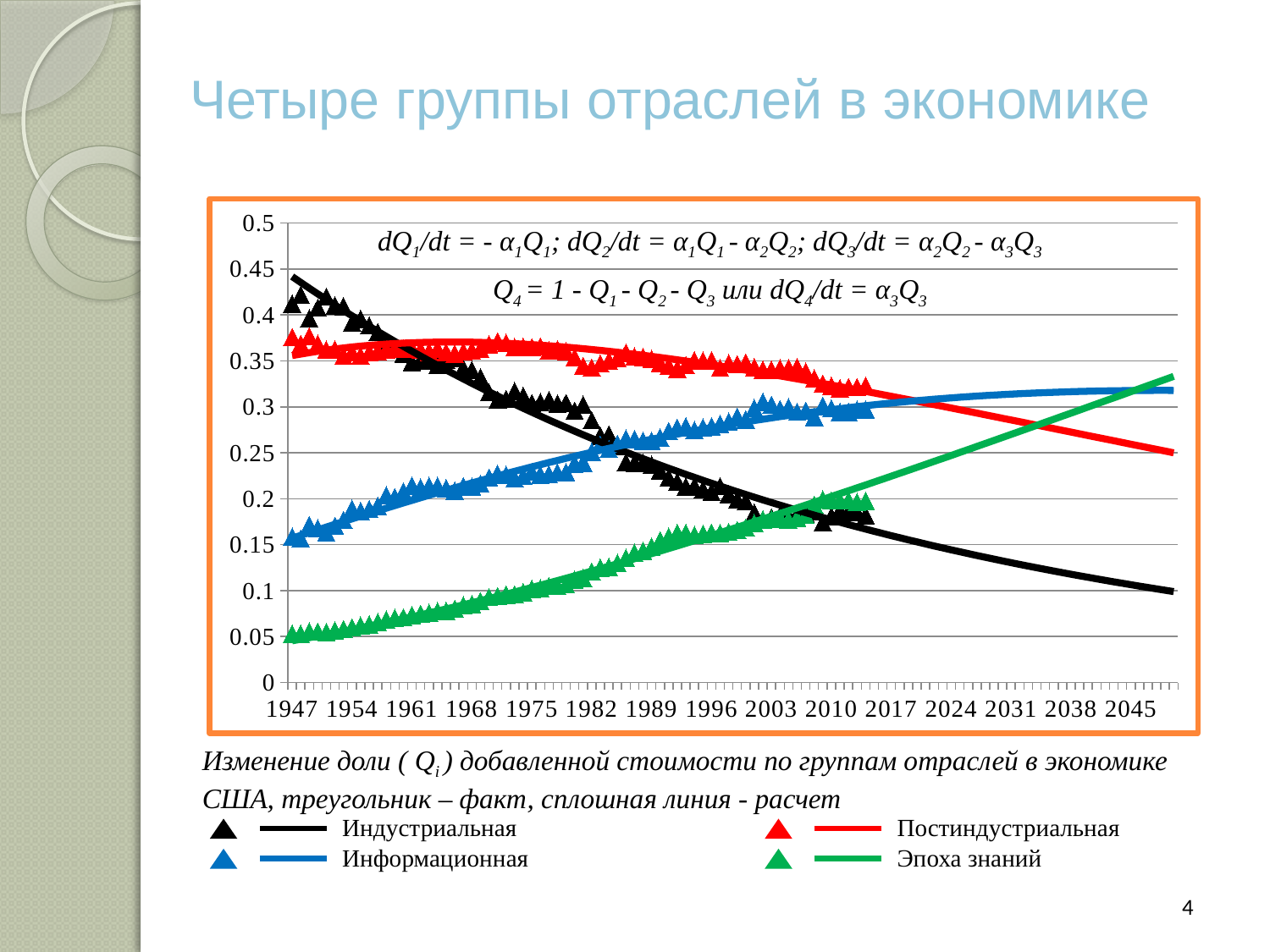

# Четыре группы отраслей в экономике

### Chart

| Category | Доля 1 | Доля 2 | Доля 3 | Доля 4 | Рассч1 | Рассч2 | Рассч3 | Рассч4 |
|---|---|---|---|---|---|---|---|---|
| 1947 | 0.4123655863663164 | 0.37593235566619565 | 0.15860106875801336 | 0.0531009892094747 | 0.4418107732913142 | 0.3557793041908983 | 0.15705164390050896 | 0.04535827861727859 |
| 1948 | 0.4218527872087772 | 0.36856299443059987 | 0.1565494806910739 | 0.053034737669548936 | 0.435440005033228 | 0.3574426814063578 | 0.16009401151170977 | 0.04702330204870442 |
| 1949 | 0.3963661176709925 | 0.37662007408474824 | 0.17123833419511245 | 0.05577547404914684 | 0.429161101190072 | 0.3589929870097901 | 0.16312569633691254 | 0.04872021546322536 |
| 1950 | 0.4078986013052451 | 0.3688060936862301 | 0.1680111987123007 | 0.05528410629622426 | 0.42297273710673566 | 0.3604330196685819 | 0.16614534368995137 | 0.050448899534731084 |
| 1951 | 0.4200107864091245 | 0.36217033204828586 | 0.16315109628534713 | 0.05466778525724254 | 0.4168736072292063 | 0.3617655223751761 | 0.1691516494163423 | 0.05220922097927527 |
| 1952 | 0.41059644852011046 | 0.3624574227076768 | 0.17045892665394258 | 0.056487202118270075 | 0.4108624248291371 | 0.36299318345077936 | 0.17214335864096952 | 0.05400103307911408 |
| 1953 | 0.4095398641197381 | 0.3556985874101919 | 0.17679458402069756 | 0.057966964449372424 | 0.4049379217323874 | 0.3641186375319396 | 0.1751192645420332 | 0.055824176193639774 |
| 1954 | 0.39175875462949017 | 0.35916112131522687 | 0.18909999698894941 | 0.05998012706633343 | 0.3990988480514767 | 0.3651444665403245 | 0.1780782071505591 | 0.05767847825763961 |
| 1955 | 0.39564631833548636 | 0.3557595580353462 | 0.18655965698265678 | 0.06203446664651075 | 0.3933439719218976 | 0.36607320063592663 | 0.18101907217511481 | 0.059563755267060925 |
| 1956 | 0.3885562452039277 | 0.3592473494359558 | 0.18888564075526068 | 0.06331076460485587 | 0.38767207924222935 | 0.36690731915400576 | 0.18394078985122775 | 0.06147981175253714 |
| 1957 | 0.38142490607987056 | 0.3605341908973157 | 0.19229929380003075 | 0.065741609222783 | 0.3820819734180009 | 0.36764925152601435 | 0.1868423338149725 | 0.06342644124101227 |
| 1958 | 0.3653159286447233 | 0.36214381561291337 | 0.20386869524035045 | 0.06867156050201279 | 0.3765724751092457 | 0.3683013781847846 | 0.18972272000035062 | 0.06540342670561916 |
| 1959 | 0.3645910730142622 | 0.3635649045867238 | 0.2016296370127399 | 0.07021438538627427 | 0.37114242198169767 | 0.3688660314542247 | 0.19258100555994062 | 0.06741054100413701 |
| 1960 | 0.35756210144055656 | 0.36335932970915413 | 0.2080789298097853 | 0.07099963904050405 | 0.36579066846157426 | 0.369345496423783 | 0.19541628780841336 | 0.06944754730622937 |
| 1961 | 0.34863693661956885 | 0.36368941763684753 | 0.21416202267315768 | 0.07351162307042601 | 0.360516085493896 | 0.3697420118079364 | 0.19822770318853244 | 0.07151419950963511 |
| 1962 | 0.35120333489187844 | 0.3619060019767875 | 0.21217322340658498 | 0.07471743972474912 | 0.35531756030429046 | 0.3700577707909467 | 0.2010144262589968 | 0.0736102426457661 |
| 1963 | 0.35031019324251333 | 0.3599216827702095 | 0.21397144871871812 | 0.07579667526855907 | 0.3501939961642313 | 0.370294921857119 | 0.20377566870398667 | 0.07573541327466304 |
| 1964 | 0.3454171924882138 | 0.3628980316383116 | 0.21401329695782786 | 0.07767147891564688 | 0.34514431215966224 | 0.37045556960682013 | 0.20651067836382353 | 0.0778894398696941 |
| 1965 | 0.3510138550276506 | 0.3594271562399053 | 0.2114462681745788 | 0.07811272055786533 | 0.3401674429629577 | 0.3705417755584799 | 0.20921873828633863 | 0.08007204319222372 |
| 1966 | 0.3531385882747246 | 0.3579278349606188 | 0.20870413980249136 | 0.08022943696216524 | 0.33526233860817134 | 0.37055555893680125 | 0.21189916579864843 | 0.08228293665637898 |
| 1967 | 0.3422138894567491 | 0.36012809059875495 | 0.2134637949430257 | 0.08419422500147021 | 0.3304279642695258 | 0.37049889744742126 | 0.21455131159883933 | 0.0845218266842136 |
| 1968 | 0.34006388758252576 | 0.3613387609509638 | 0.21322030936392536 | 0.08537704210258507 | 0.3256633000430962 | 0.37037372803824375 | 0.21717455886725645 | 0.08678841305140361 |
| 1969 | 0.33185750702722505 | 0.3630675458182212 | 0.21652061061619515 | 0.08855433653835858 | 0.32096734073164196 | 0.37018194764765333 | 0.21976832239695554 | 0.08908238922374911 |
| 1970 | 0.3157666277288657 | 0.36818493788890455 | 0.2229965592316678 | 0.09305187515056203 | 0.3163390956325411 | 0.36992541393984224 | 0.2223320477430093 | 0.09140344268460732 |
| 1971 | 0.30755208578872767 | 0.371269241124699 | 0.22708953402246762 | 0.09408913906410583 | 0.31177758832878266 | 0.36960594602745145 | 0.2248652103902522 | 0.09375125525351369 |
| 1972 | 0.30862920197561977 | 0.36977195088172843 | 0.22606359942395202 | 0.09553524771869976 | 0.3072818564829728 | 0.3692253251817452 | 0.22736731493912643 | 0.09612550339615555 |
| 1973 | 0.31712112044931856 | 0.3650298534528489 | 0.2220188492820088 | 0.09583017681582379 | 0.30285095163431097 | 0.36878529553052264 | 0.22983789430927004 | 0.09852585852589635 |
| 1974 | 0.311757841563222 | 0.36504522849199206 | 0.22480087715863256 | 0.09839605278615343 | 0.2984839389984944 | 0.3682875647439654 | 0.2322765089605312 | 0.10095198729700905 |
| 1975 | 0.30400753479811343 | 0.36486037616473027 | 0.2292124410445186 | 0.10191964799263777 | 0.2941798972705071 | 0.3677338047086298 | 0.23468274613101414 | 0.10340355188984895 |
| 1976 | 0.30535667792752974 | 0.36565104610310933 | 0.2262829187385691 | 0.102709357230792 | 0.2899379184302532 | 0.3671256521897699 | 0.237056219091901 | 0.10588021028807593 |
| 1977 | 0.3072848428659014 | 0.3612778698641403 | 0.22659380021694295 | 0.10484348705301529 | 0.2857571075509922 | 0.36646470948220244 | 0.23939656641861617 | 0.10838161654818923 |
| 1978 | 0.30369198402968606 | 0.362548996492137 | 0.2286597413400107 | 0.10509927813816618 | 0.28163658261053764 | 0.36575254504987553 | 0.2417034512781413 | 0.11090742106144558 |
| 1979 | 0.30411327810469385 | 0.36035356554021597 | 0.22861995313159011 | 0.10691320322350006 | 0.27757547430517715 | 0.36499069415436036 | 0.24397656073206164 | 0.11345727080840085 |
| 1980 | 0.2957646913037097 | 0.3538537604057207 | 0.23822701780226024 | 0.11215453048830946 | 0.2735729258662765 | 0.3641806594724315 | 0.2462156050550668 | 0.11603080960622525 |
| 1981 | 0.30232685538984067 | 0.34462244815998055 | 0.23924343423912017 | 0.11380726221105858 | 0.2696280928795276 | 0.3633239117029201 | 0.24842031706862855 | 0.11862767834892374 |
| 1982 | 0.28539166041230424 | 0.3427241315690956 | 0.2512129283491886 | 0.12067127966941142 | 0.26574014310680305 | 0.36242189016302095 | 0.25059045148956116 | 0.12124751524061483 |
| 1983 | 0.26876347739578327 | 0.3472770030381367 | 0.25887843738318495 | 0.1250810821828951 | 0.26190825631057996 | 0.3614760033742277 | 0.25272578429305703 | 0.12388995602213537 |
| 1984 | 0.26995795409197526 | 0.3500730041456452 | 0.25415876058589587 | 0.12581028117648377 | 0.25813162408089474 | 0.36048762963806924 | 0.2548261120901234 | 0.12655463419091262 |
| 1985 | 0.25705312421328924 | 0.3532531134830703 | 0.25958325480555605 | 0.13011050749808437 | 0.2544094496647936 | 0.3594581176018212 | 0.2568912515189137 | 0.12924118121447148 |
| 1986 | 0.23992078960422142 | 0.3589910439133372 | 0.26547148022148703 | 0.13561668626095424 | 0.25074094779824235 | 0.3583887868143507 | 0.2589210386498415 | 0.13194922673756548 |
| 1987 | 0.23907572329277255 | 0.3548172803098055 | 0.26491369482379834 | 0.1411933015736236 | 0.24712534454045984 | 0.3572809282722682 | 0.2609153284041046 | 0.13467839878316734 |
| 1988 | 0.23942108768116324 | 0.35433011389270797 | 0.2630965010851421 | 0.1431522973409867 | 0.24356187711064034 | 0.35613580495653796 | 0.2628739939854441 | 0.13742832394737758 |
| 1989 | 0.23686205194181886 | 0.3521548338536254 | 0.2630811793099584 | 0.14790193489459724 | 0.24004979372703023 | 0.3549546523597269 | 0.2647969263247312 | 0.14019862758851165 |
| 1990 | 0.23085930304268085 | 0.34779347573624225 | 0.26677018509174494 | 0.15457703612933196 | 0.23658835344832538 | 0.3537386790040147 | 0.2666840335373486 | 0.14298893401031132 |
| 1991 | 0.22294338434672772 | 0.3447897394757723 | 0.2734174818296561 | 0.15884939434784395 | 0.2331768260173552 | 0.352489066950159 | 0.2685352403928274 | 0.14579886663965835 |
| 1992 | 0.2185943402345884 | 0.34152015534117597 | 0.2772603679154393 | 0.16262513650879637 | 0.22981449170702106 | 0.35120697229753395 | 0.27035048779678483 | 0.14862804819866016 |
| 1993 | 0.2133816509932393 | 0.3453233120563382 | 0.2784106985982567 | 0.16288433835216581 | 0.22650064116845595 | 0.3498935256754052 | 0.2721297322847178 | 0.15147610087142105 |
| 1994 | 0.2138633560183853 | 0.3507097922854483 | 0.27478651982086605 | 0.16064033187530036 | 0.22323457528137372 | 0.3485498327255976 | 0.2738729455274598 | 0.15434264646556894 |
| 1995 | 0.21010802636196504 | 0.3503027333147768 | 0.2777489183423009 | 0.16184032198095735 | 0.22001560500657646 | 0.34717697457667773 | 0.27558011384813064 | 0.15722730656861517 |
| 1996 | 0.20737060062073656 | 0.35068840575455423 | 0.27885585313697425 | 0.163085140487735 | 0.21684305124058825 | 0.3457760083098176 | 0.2772512377502814 | 0.16012970269931281 |
| 1997 | 0.21369400601523317 | 0.34252255042131435 | 0.2814154499124929 | 0.16236799365095964 | 0.21371624467238537 | 0.3443479674164531 | 0.2788863314570236 | 0.16304945645413793 |
| 1998 | 0.2047662691292074 | 0.347444107972939 | 0.283924213470585 | 0.16386540942726863 | 0.21063452564219218 | 0.3428938622479012 | 0.2804854224609503 | 0.16598618964895628 |
| 1999 | 0.1988270849344164 | 0.3463839700417676 | 0.2891141267469904 | 0.16567481827682567 | 0.20759724400231347 | 0.34141468045705325 | 0.2820485510845909 | 0.16893952445604232 |
| 2000 | 0.19699897644163233 | 0.3480818636779254 | 0.2862416091270991 | 0.1686775507533432 | 0.20460375897997324 | 0.3399113874322808 | 0.2835757700512094 | 0.17190908353653667 |
| 2001 | 0.18470900454120356 | 0.34323252683946065 | 0.29863265169382797 | 0.1734258169255078 | 0.2016534390421313 | 0.33838492672369025 | 0.2850671440657404 | 0.17489449016843805 |
| 2002 | 0.17705719936219996 | 0.3402105514915529 | 0.3052354490417367 | 0.1774968001045104 | 0.19874566176224942 | 0.33683622046185224 | 0.2865227494056448 | 0.17789536837025355 |
| 2003 | 0.1796058794693902 | 0.3402044585420149 | 0.30216312667533984 | 0.178026535313255 | 0.19587981368897847 | 0.3352661697691248 | 0.28794267352148495 | 0.18091134302041179 |
| 2004 | 0.18154083524173764 | 0.3421050774516233 | 0.29761274687055095 | 0.17874134043608816 | 0.193055290216739 | 0.3336756551637099 | 0.2893270146470268 | 0.18394203997252423 |
| 2005 | 0.18118388238633193 | 0.34223887144257525 | 0.29955892411055907 | 0.17701832206053367 | 0.19027149545816835 | 0.33206553695655394 | 0.29067588141868583 | 0.18698708616659188 |
| 2006 | 0.18313737542592867 | 0.3432278627504308 | 0.29471748820549915 | 0.17891727361814141 | 0.18752784211840648 | 0.3304366556412148 | 0.2919893925040906 | 0.1900461097362881 |
| 2007 | 0.1837635923870304 | 0.3383179343747532 | 0.29565833441175493 | 0.1822601388264615 | 0.18482375137119514 | 0.32878983227681946 | 0.29326767623961914 | 0.1931187401123663 |
| 2008 | 0.18638476227803966 | 0.3311360275755791 | 0.2890122103502947 | 0.19346699979608656 | 0.18215865273676315 | 0.32712586886422157 | 0.29451087027668876 | 0.19620460812232654 |
| 2009 | 0.1744288705120336 | 0.3253070636084675 | 0.30099794559660026 | 0.1992661202828986 | 0.17953198396147294 | 0.32544554871547793 | 0.29571912123664745 | 0.19930334608640166 |
| 2010 | 0.18107207060130018 | 0.32270214507364675 | 0.29830235919275294 | 0.19792342513230027 | 0.1769431908992023 | 0.32374963681675806 | 0.29689258437409016 | 0.20241458790994948 |
| 2011 | 0.18752634671364946 | 0.32024411243891515 | 0.2942921640500436 | 0.1979373767973918 | 0.17439172739443654 | 0.3220388801847942 | 0.29803142324836784 | 0.2055379691724014 |
| 2012 | 0.18584014995737896 | 0.32157412304778776 | 0.2945648323035334 | 0.19802089469129983 | 0.1718770551670467 | 0.3203140082169793 | 0.2991358094032197 | 0.20867312721275422 |
| 2013 | 0.1851084670213238 | 0.32144315018418695 | 0.2970875503197699 | 0.1963608324747194 | 0.16939864369872892 | 0.31857573303523057 | 0.30020592205429253 | 0.21181970121174798 |
| 2014 | 0.18202066529600927 | 0.32304022352258943 | 0.2971690653170963 | 0.1977700458643049 | 0.1669559701210814 | 0.31682474982371 | 0.30124194778436575 | 0.2149773322708428 |
| 2015 | None | None | None | None | 0.16454851910529544 | 0.315061737160518 | 0.3022440802461972 | 0.21814566348798936 |
| 2016 | None | None | None | None | 0.16217578275343672 | 0.31328735734345314 | 0.303212519872778 | 0.2213243400303322 |
| 2017 | None | None | None | None | 0.15983726049129482 | 0.311502256709949 | 0.3041474735948295 | 0.2245130092039267 |
| 2018 | None | None | None | None | 0.15753245896277715 | 0.30970706595127173 | 0.30504915456545056 | 0.22771132052050058 |
| 2019 | None | None | None | None | 0.15526089192582626 | 0.30790240042109374 | 0.30591778189169894 | 0.23091892576138107 |
| 2020 | None | None | None | None | 0.1530220801498377 | 0.30608886043852324 | 0.30675358037300526 | 0.23413547903863385 |
| 2021 | None | None | None | None | 0.1508155513145571 | 0.3042670315856968 | 0.307556780246264 | 0.2373606368534822 |
| 2022 | None | None | None | None | 0.14864083991043522 | 0.3024374850000111 | 0.30832761693746313 | 0.24059405815209056 |
| 2023 | None | None | None | None | 0.14649748714041963 | 0.3006007776611126 | 0.3090663308196806 | 0.24383540437878715 |
| 2024 | None | None | None | None | 0.14438504082316292 | 0.29875745267269394 | 0.3097731669773971 | 0.24708433952674602 |
| 2025 | None | None | None | None | 0.1423030552976262 | 0.29690803953923073 | 0.3104483749768807 | 0.25034053018626234 |
| 2026 | None | None | None | None | 0.14025109132905855 | 0.2950530544377066 | 0.31109220864261466 | 0.2536036455906202 |
| 2027 | None | None | None | None | 0.1382287160163317 | 0.2931930004844403 | 0.31170492583955856 | 0.25687335765966945 |
| 2028 | None | None | None | None | 0.13623550270061158 | 0.29132836799707507 | 0.31228678826119705 | 0.2601493410411163 |
| 2029 | None | None | None | None | 0.13427103087534625 | 0.28945963475183545 | 0.3128380612231698 | 0.2634312731496484 |
| 2030 | None | None | None | None | 0.13233488609755212 | 0.28758726623611053 | 0.3133590134624402 | 0.2667188342038971 |
| 2031 | None | None | None | None | 0.1304266599003792 | 0.28571171589646394 | 0.3138499169418125 | 0.2700117072613444 |
| 2032 | None | None | None | None | 0.128545949706937 | 0.28383342538213263 | 0.3143110466597534 | 0.27330957825117697 |
| 2033 | None | None | None | None | 0.1266923587453637 | 0.28195282478409855 | 0.3147426804653435 | 0.2766121360051943 |
| 2034 | None | None | None | None | 0.124865495965119 | 0.2800703328698151 | 0.3151450988782809 | 0.27991907228678503 |
| 2035 | None | None | None | None | 0.12306497595448483 | 0.27818635731364494 | 0.3155185849138231 | 0.2832300818180471 |
| 2036 | None | None | None | None | 0.12129041885925525 | 0.2763012949231083 | 0.31586342391254085 | 0.28654486230509557 |
| 2037 | None | None | None | None | 0.11954145030259894 | 0.27441553186098666 | 0.3161799033748167 | 0.28986311446159774 |
| 2038 | None | None | None | None | 0.11781770130607723 | 0.27252944386337474 | 0.3164683127999277 | 0.2931845420306203 |
| 2039 | None | None | None | None | 0.11611880821180105 | 0.27064339645373714 | 0.3167289435296965 | 0.29650885180476527 |
| 2040 | None | None | None | None | 0.11444441260571028 | 0.2687577451530472 | 0.3169620885965001 | 0.29983575364474246 |
| 2041 | None | None | None | None | 0.1127941612419595 | 0.26687283568606324 | 0.3171680425756547 | 0.3031649604963226 |
| 2042 | None | None | None | None | 0.11116770596839397 | 0.26498900418382854 | 0.3173471014419871 | 0.3064961884057904 |
| 2043 | None | None | None | None | 0.1095647036531002 | 0.26310657738243637 | 0.3174995624305632 | 0.3098291565339002 |
| 2044 | None | None | None | None | 0.10798481611201585 | 0.2612258728181458 | 0.3176257239014353 | 0.3131635871684031 |
| 2045 | None | None | None | None | 0.10642771003758317 | 0.2593471990188947 | 0.3177258852083664 | 0.31649920573515566 |
| 2046 | None | None | None | None | 0.10489305692843147 | 0.2574708556922851 | 0.3178003465713948 | 0.3198357408078887 |
| 2047 | None | None | None | None | 0.10338053302007343 | 0.25559713391009264 | 0.3178494089531858 | 0.3231729241166481 |
| 2048 | None | None | None | None | 0.10188981921660072 | 0.25372631628936526 | 0.3178733739390722 | 0.32651049055496184 |
| 2049 | None | None | None | None | 0.10042060102336473 | 0.2518586771701672 | 0.3178725436207088 | 0.3298481781857593 |
| 2050 | None | None | None | None | 0.0989725684806278 | 0.24999448279003067 | 0.31784722048324365 | 0.33318572824609793 |
dQ1/dt = - α1Q1; dQ2/dt = α1Q1 - α2Q2; dQ3/dt = α2Q2 - α3Q3
Q4 = 1 - Q1 - Q2 - Q3 или dQ4/dt = α3Q3

Изменение доли ( Qi ) добавленной стоимости по группам отраслей в экономике США, треугольник – факт, сплошная линия - расчет
4
Индустриальная

Постиндустриальная

Информационная

Эпоха знаний

4